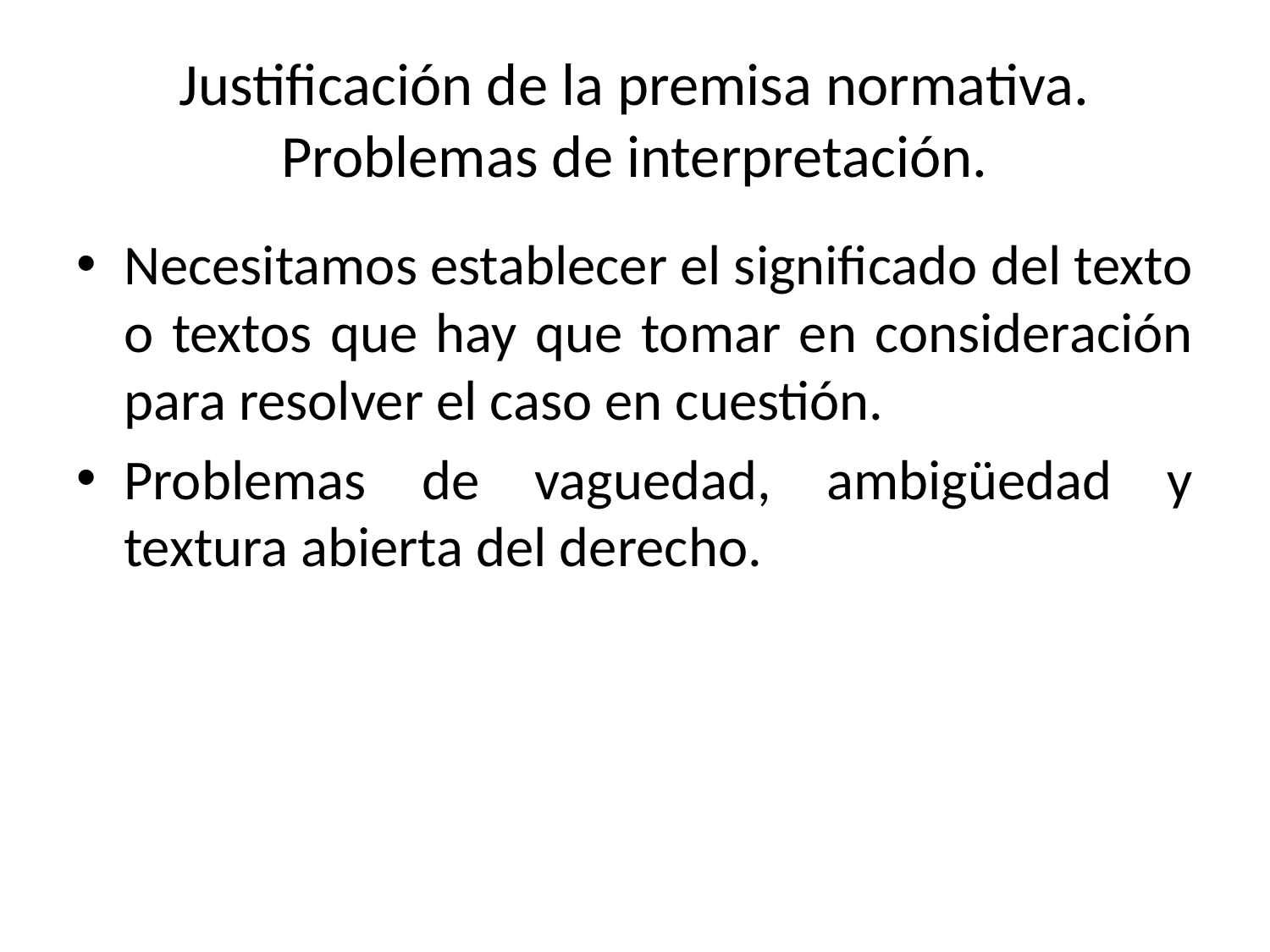

# Justificación de la premisa normativa. Problemas de interpretación.
Necesitamos establecer el significado del texto o textos que hay que tomar en consideración para resolver el caso en cuestión.
Problemas de vaguedad, ambigüedad y textura abierta del derecho.